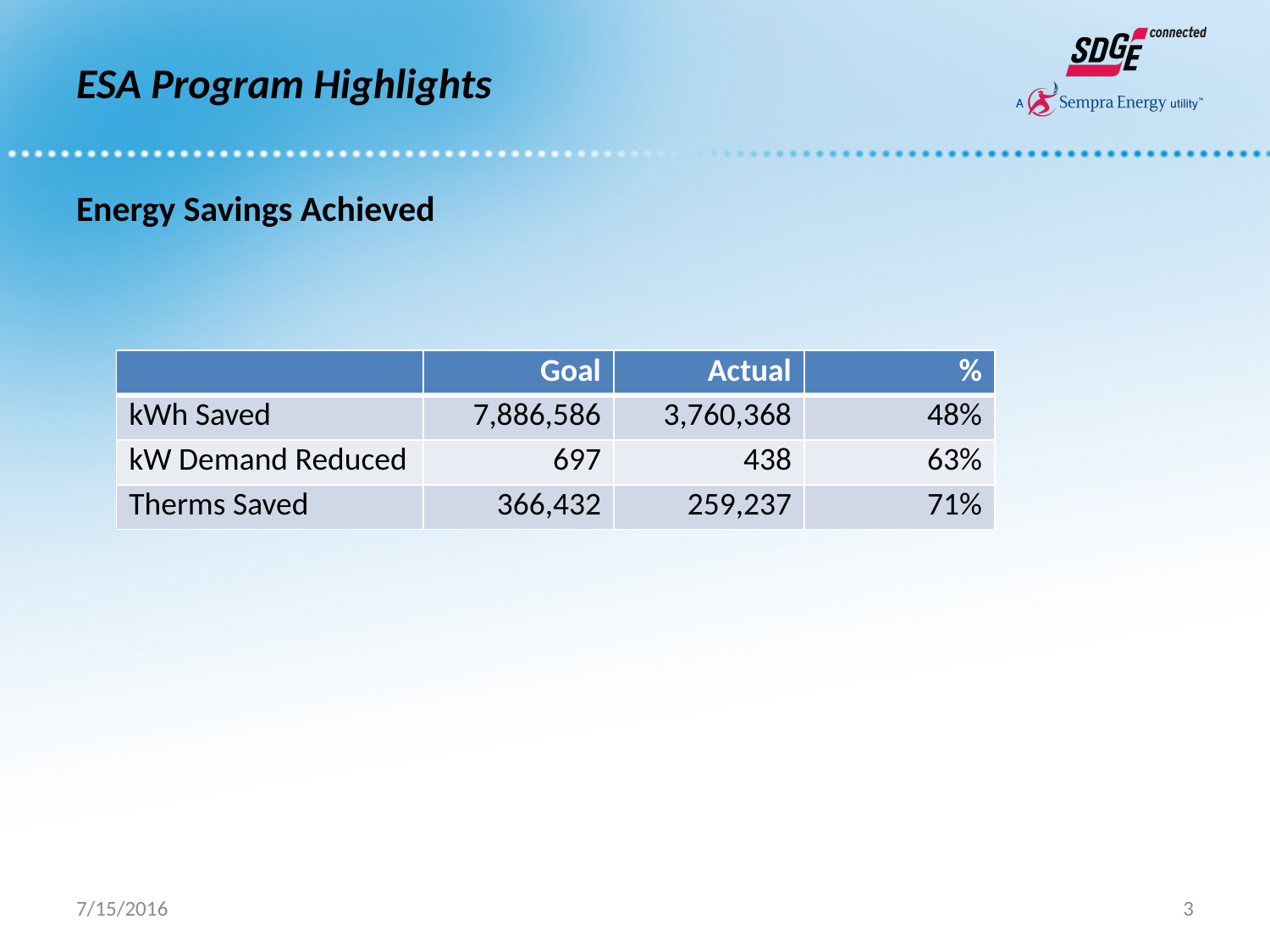

# ESA Program Highlights
Energy Savings Achieved

|  | Goal | Actual | % |
| --- | --- | --- | --- |
| kWh Saved | 7,886,586 | 3,760,368 | 48% |
| kW Demand Reduced | 697 | 438 | 63% |
| Therms Saved | 366,432 | 259,237 | 71% |
7/15/2016
3